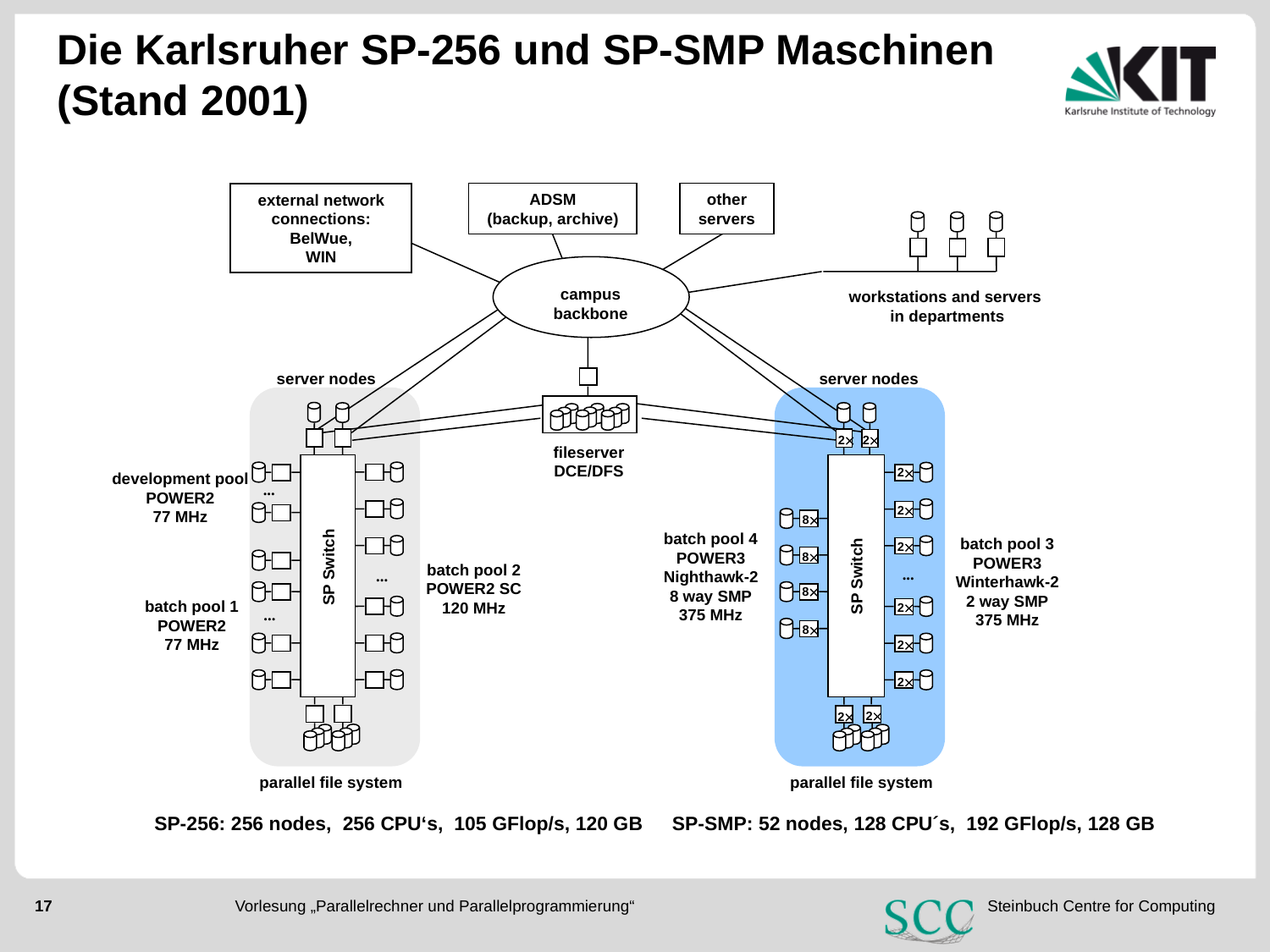

# Die Karlsruher SP-256 und SP-SMP Maschinen (Stand 2001)
ADSM
(backup, archive)
other servers
external network connections:
BelWue,
WIN

campus
backbone
workstations and servers
in departments

server nodes
server nodes

2×

2×

fileserver
DCE/DFS

2×

...

...

development pool
POWER2
77 MHz
...
2×

8×

batch pool 4
POWER3
Nighthawk-2
8 way SMP
375 MHz
batch pool 3
POWER3
Winterhawk-2
2 way SMP
375 MHz
2×
8×

SP Switch
batch pool 2
POWER2 SC
120 MHz
SP Switch
8×

batch pool 1
POWER2
77 MHz
2×
...
8×

2×

2×

2×
2×

parallel file system
parallel file system
SP-256: 256 nodes,  256 CPU‘s,  105 GFlop/s, 120 GB
SP-SMP: 52 nodes, 128 CPU´s,  192 GFlop/s, 128 GB
Vorlesung „Parallelrechner und Parallelprogrammierung“